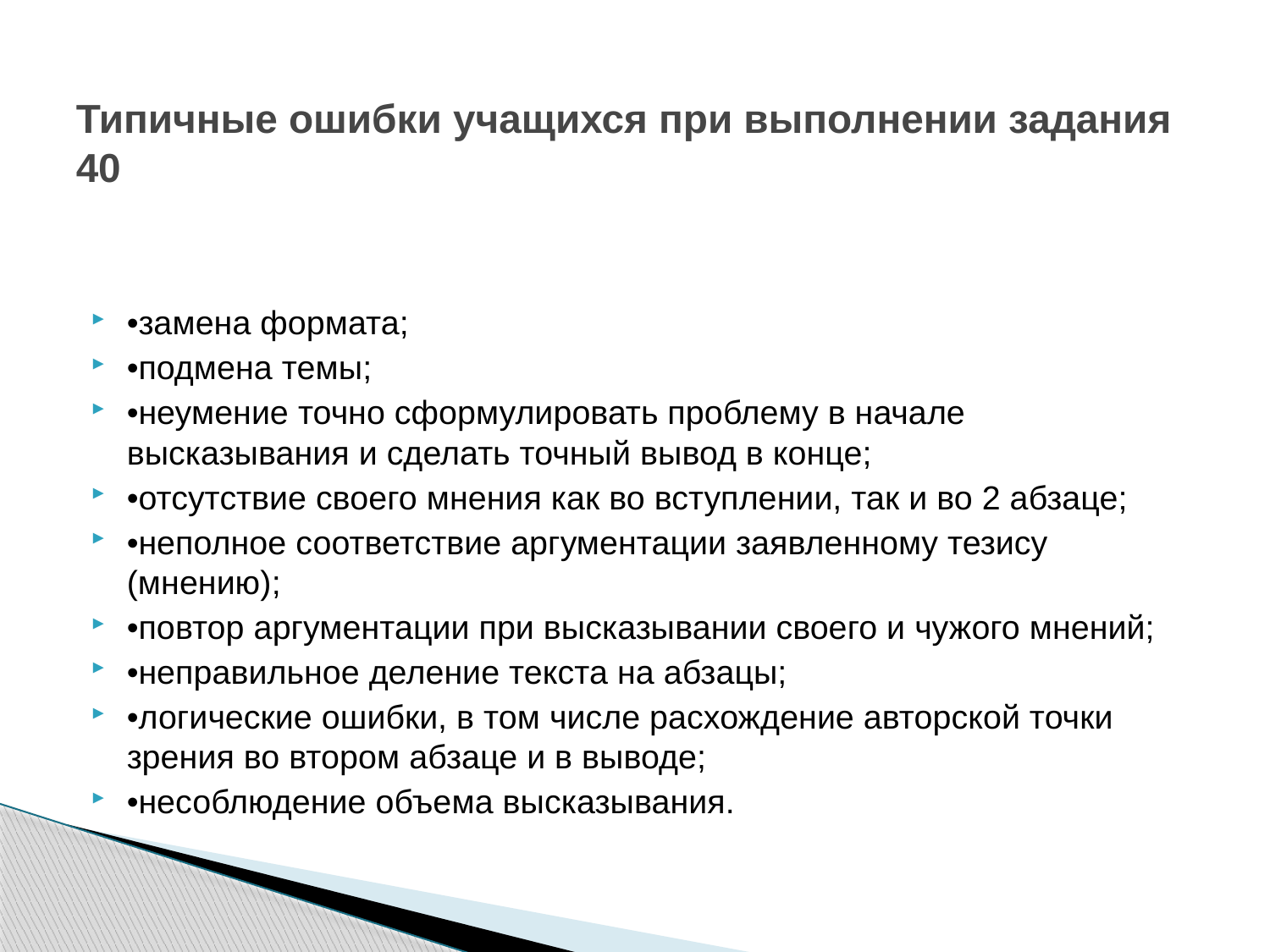

# Типичные ошибки учащихся при выполнении задания 40

•замена формата;
•подмена темы;
•неумение точно сформулировать проблему в начале высказывания и сделать точный вывод в конце;
•отсутствие своего мнения как во вступлении, так и во 2 абзаце;
•неполное соответствие аргументации заявленному тезису (мнению);
•повтор аргументации при высказывании своего и чужого мнений;
•неправильное деление текста на абзацы;
•логические ошибки, в том числе расхождение авторской точки зрения во втором абзаце и в выводе;
•несоблюдение объема высказывания.